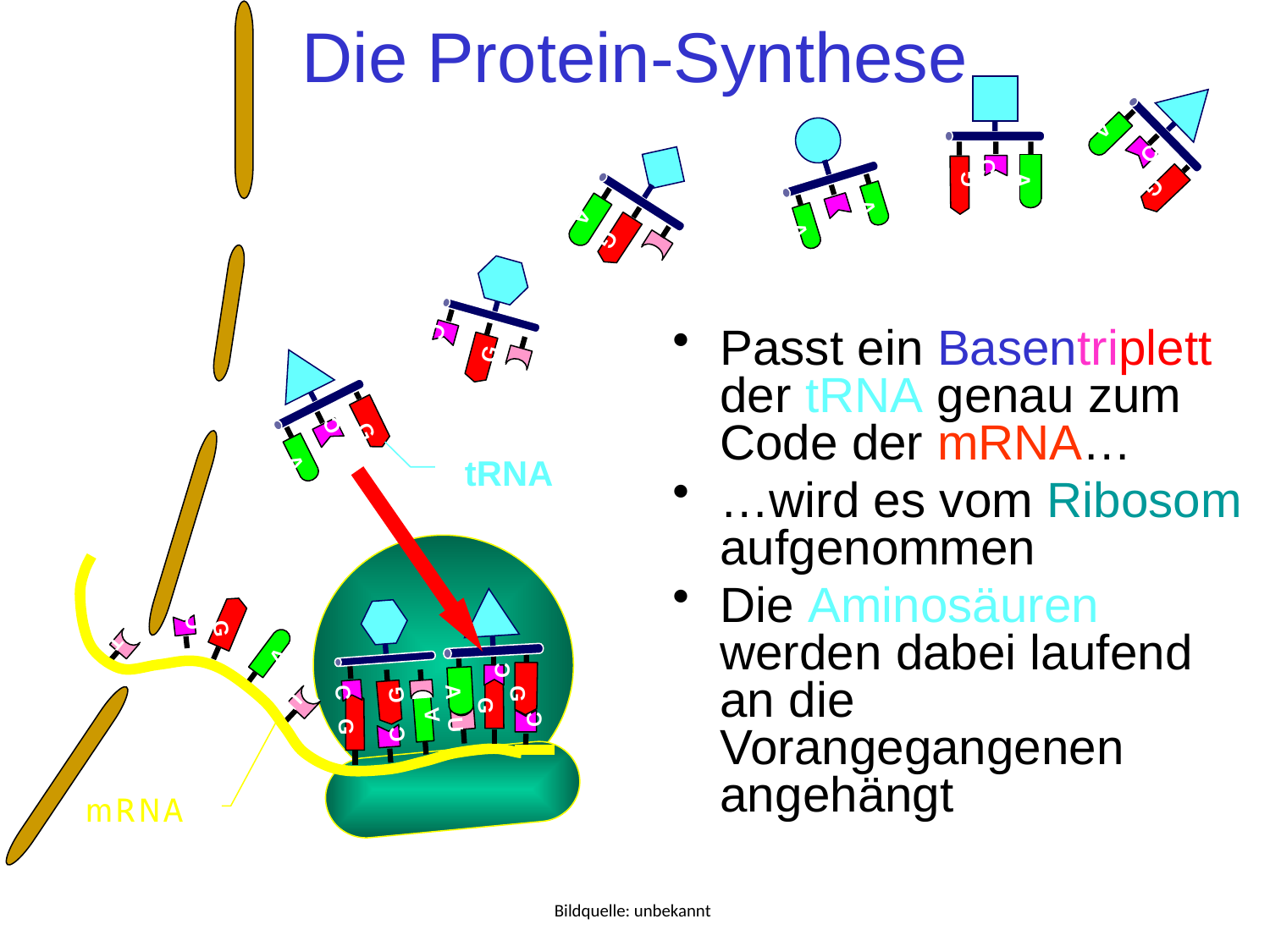

# Die Protein-Synthese

G

U

A

C

G

C

mRNA

C

G

A

C

A

G

A

A

A

G

C

G
Passt ein Basentriplett der tRNA genau zum Code der mRNA…
…wird es vom Ribosom aufgenommen
Die Aminosäuren werden dabei laufend an die Vorangegangenen angehängt

C

G

A

tRNA

G

C

T

A

U

C

G

A

C

G
Bildquelle: unbekannt